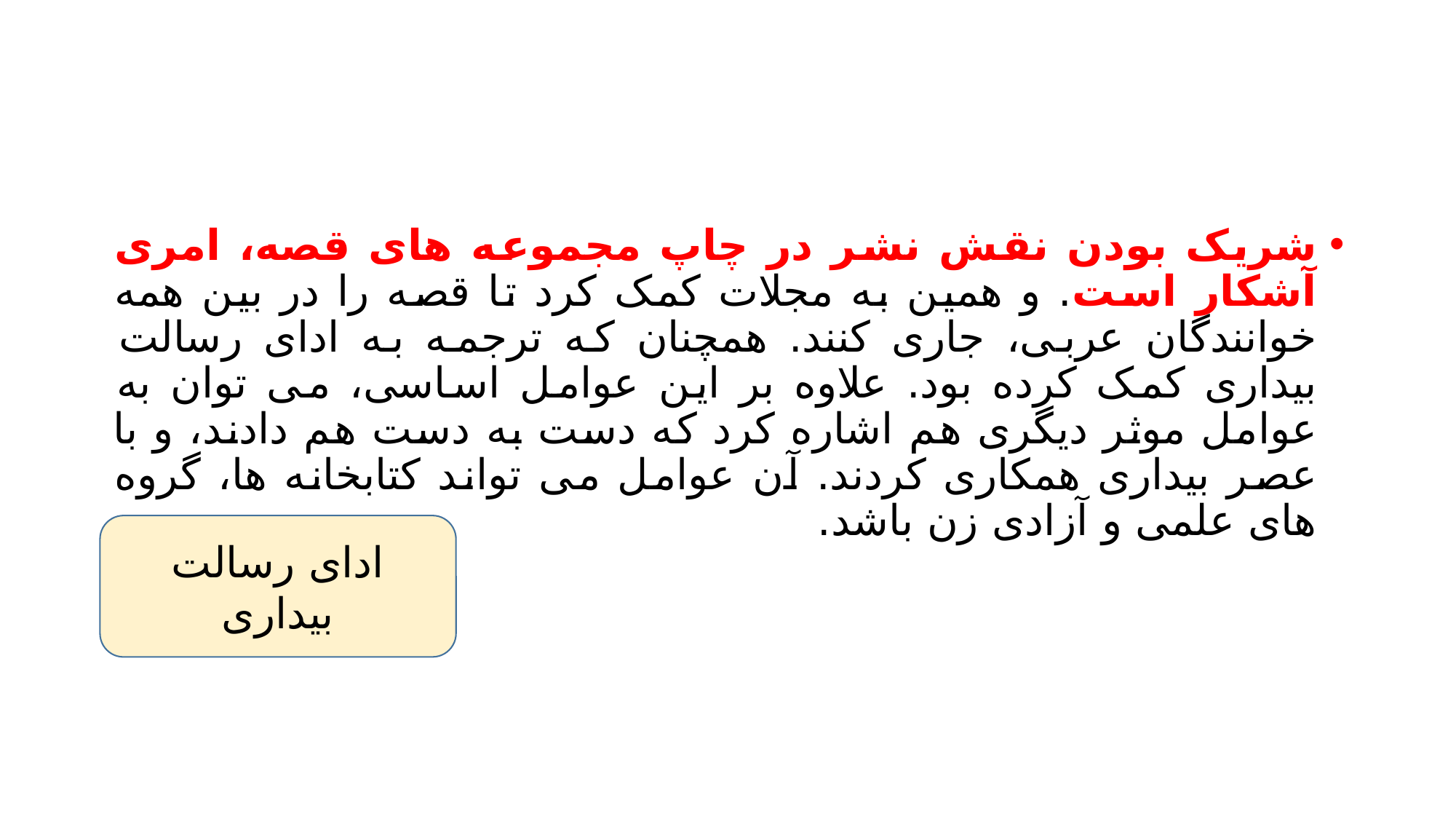

#
شریک بودن نقش نشر در چاپ مجموعه های قصه، امری آشکار است. و همین به مجلات کمک کرد تا قصه را در بین همه خوانندگان عربی، جاری کنند. همچنان که ترجمه به ادای رسالت بیداری کمک کرده بود. علاوه بر این عوامل اساسی، می توان به عوامل موثر دیگری هم اشاره کرد که دست به دست هم دادند، و با عصر بیداری همکاری کردند. آن عوامل می تواند کتابخانه ها، گروه های علمی و آزادی زن باشد.
ادای رسالت بیداری